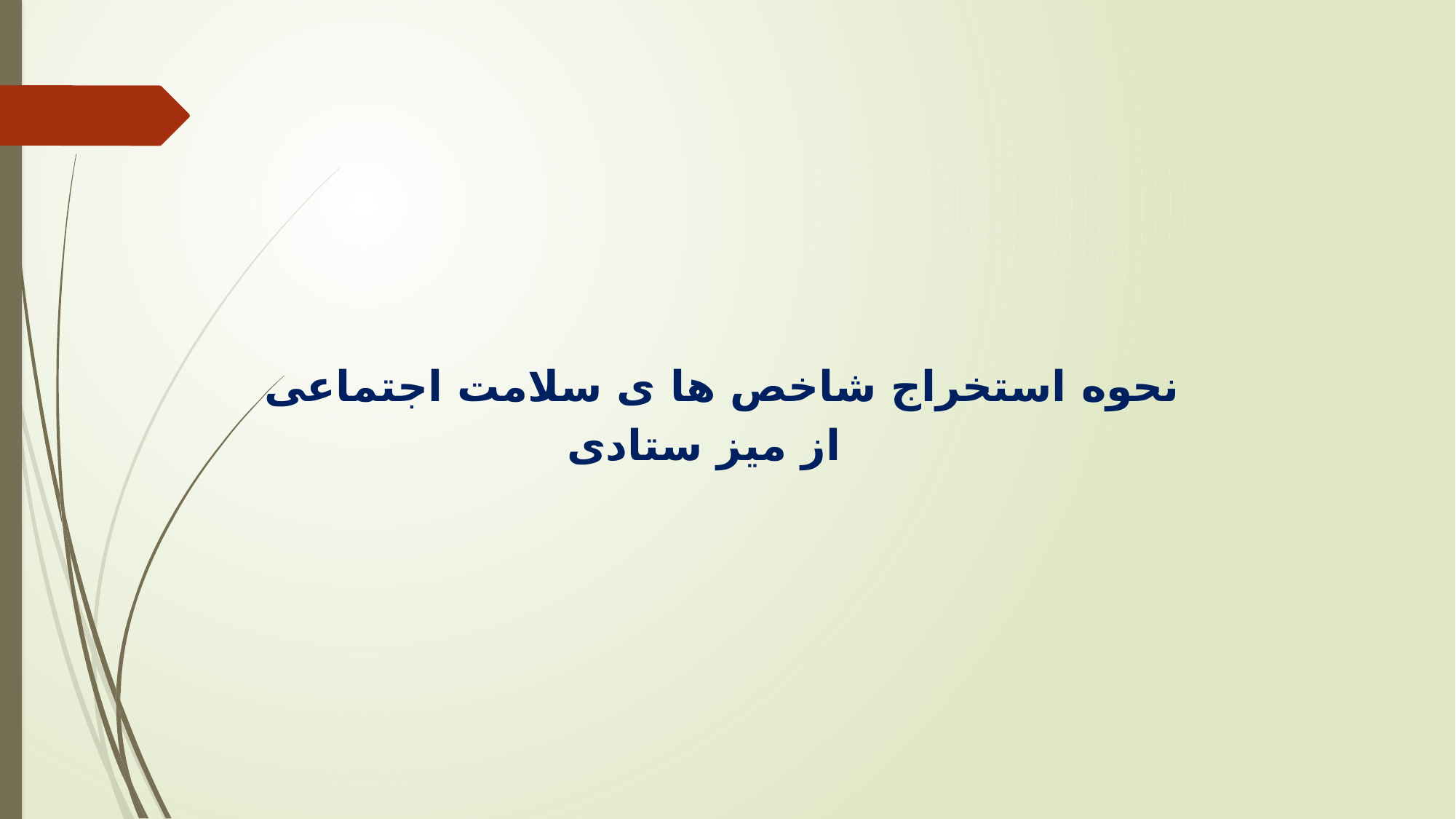

نحوه استخراج شاخص ها ی سلامت اجتماعی از میز ستادی